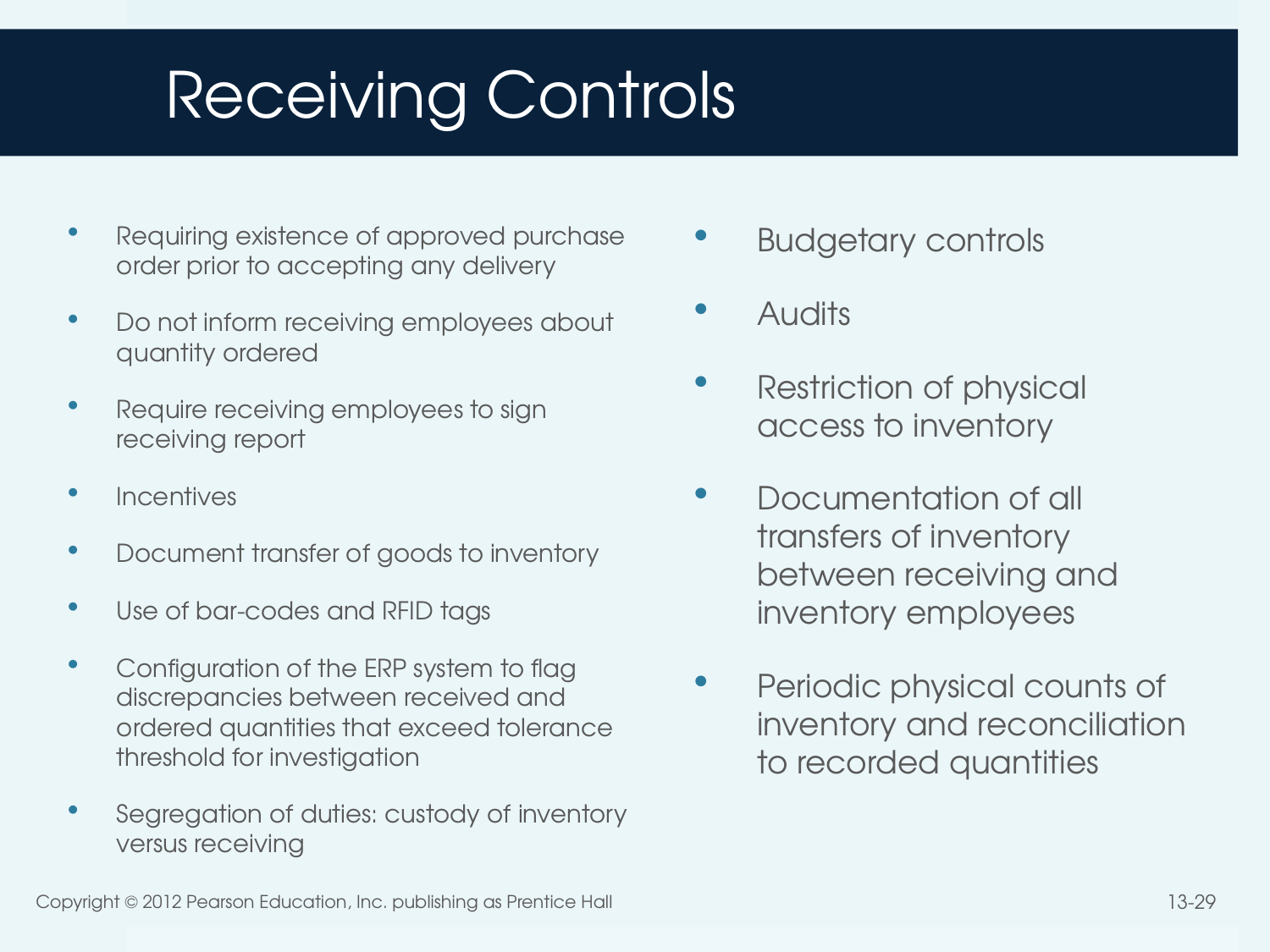

# Receiving Controls
Requiring existence of approved purchase order prior to accepting any delivery
Do not inform receiving employees about quantity ordered
Require receiving employees to sign receiving report
Incentives
Document transfer of goods to inventory
Use of bar-codes and RFID tags
Configuration of the ERP system to flag discrepancies between received and ordered quantities that exceed tolerance threshold for investigation
Segregation of duties: custody of inventory versus receiving
Budgetary controls
Audits
Restriction of physical access to inventory
Documentation of all transfers of inventory between receiving and inventory employees
Periodic physical counts of inventory and reconciliation to recorded quantities

Copyright © 2012 Pearson Education, Inc. publishing as Prentice Hall
13-29